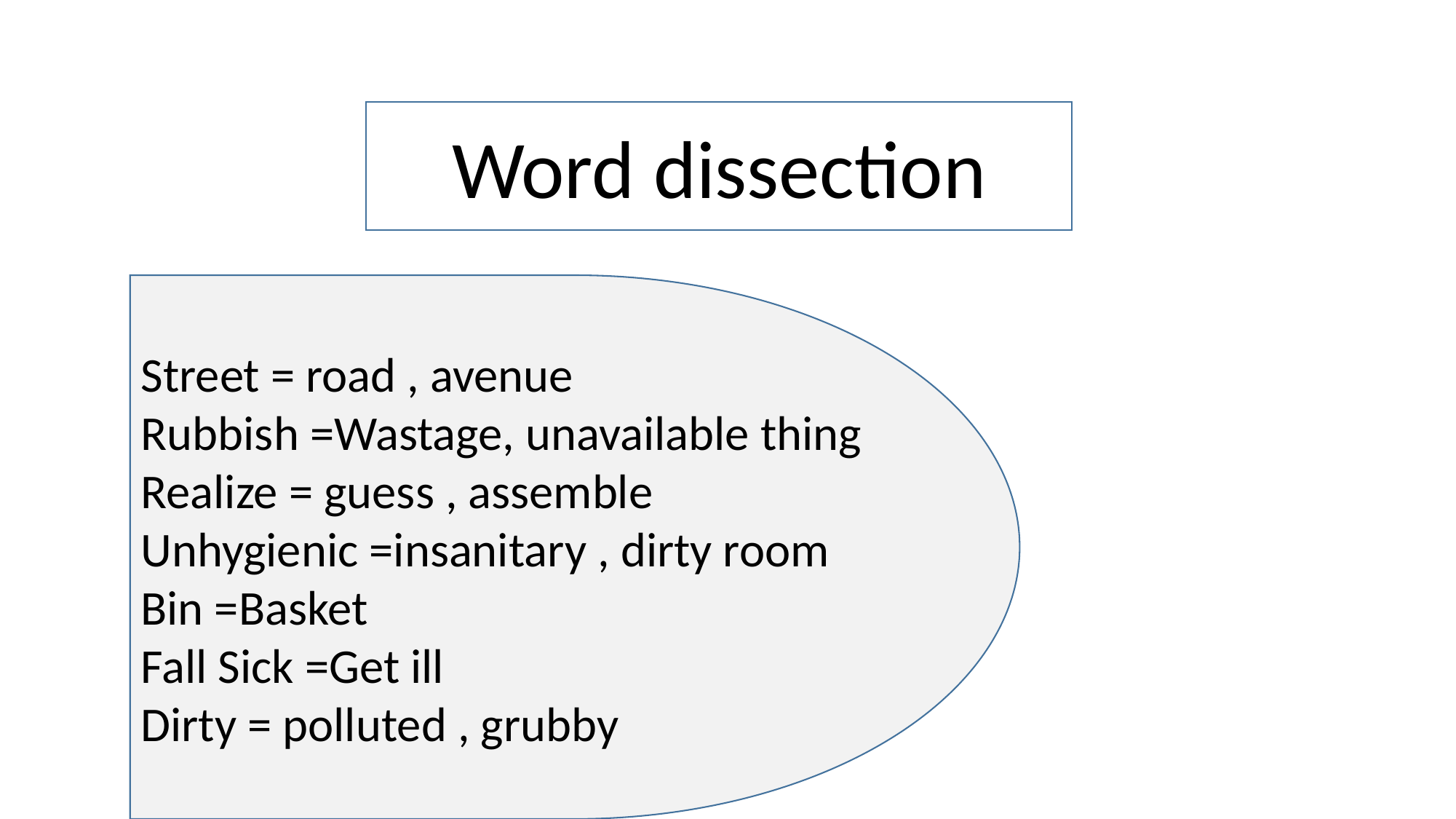

Word dissection
Street = road , avenue
Rubbish =Wastage, unavailable thing
Realize = guess , assemble
Unhygienic =insanitary , dirty room
Bin =Basket
Fall Sick =Get ill
Dirty = polluted , grubby